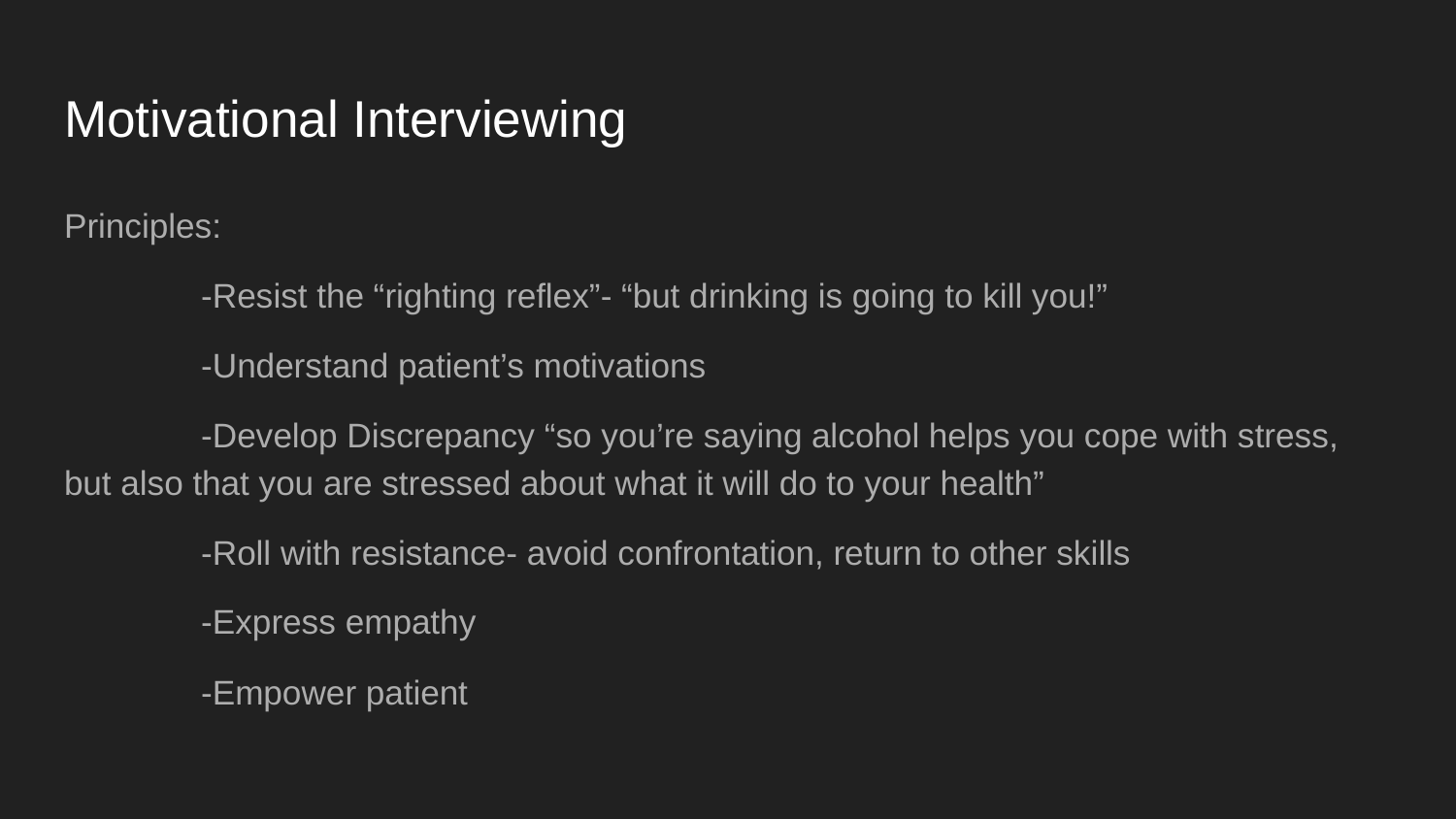

# Motivational Interviewing
Principles:
	-Resist the “righting reflex”- “but drinking is going to kill you!”
	-Understand patient’s motivations
	-Develop Discrepancy “so you’re saying alcohol helps you cope with stress, but also that you are stressed about what it will do to your health”
	-Roll with resistance- avoid confrontation, return to other skills
	-Express empathy
	-Empower patient